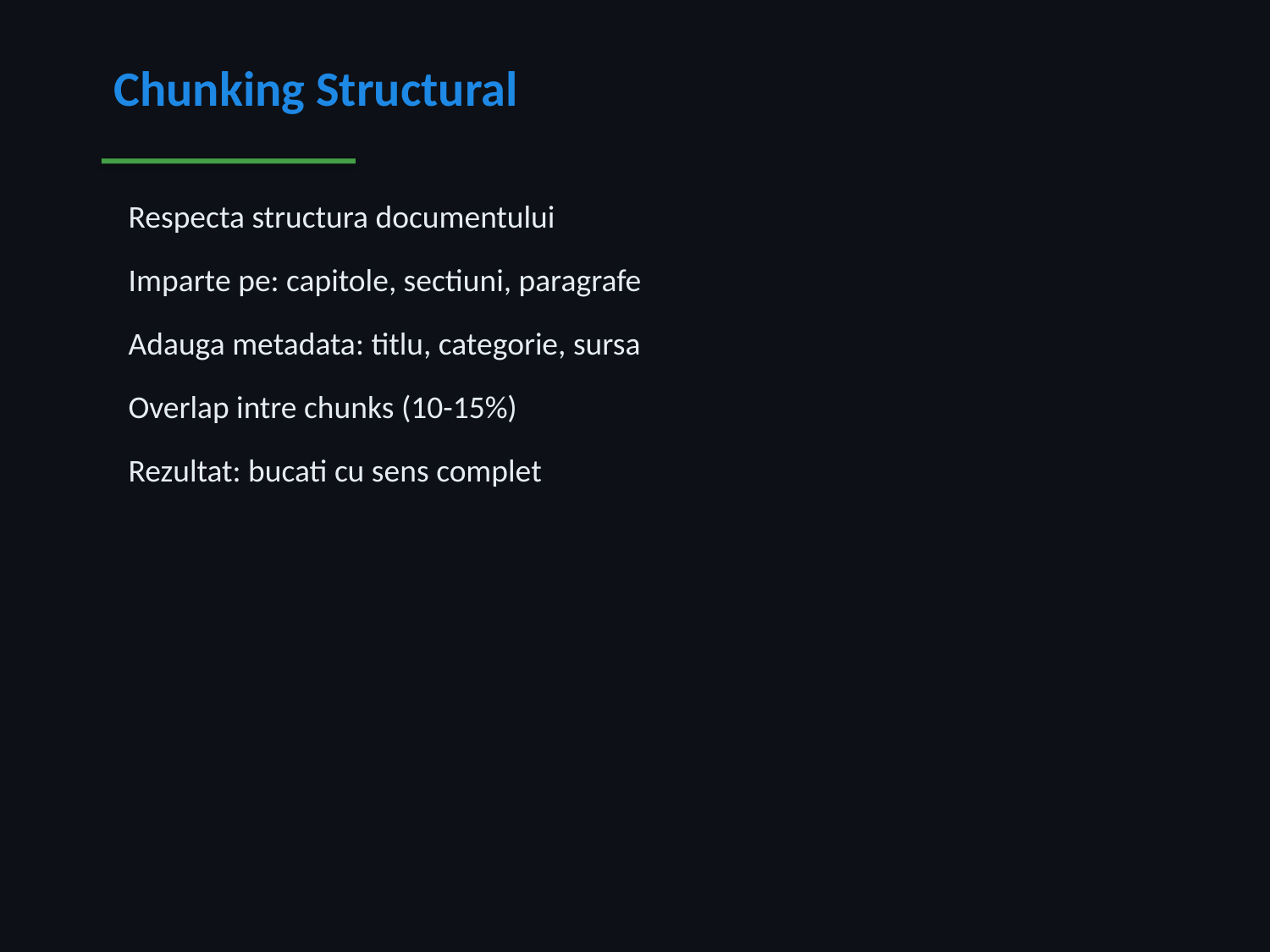

Chunking Structural

  Respecta structura documentului
  Imparte pe: capitole, sectiuni, paragrafe
  Adauga metadata: titlu, categorie, sursa
  Overlap intre chunks (10-15%)
  Rezultat: bucati cu sens complet